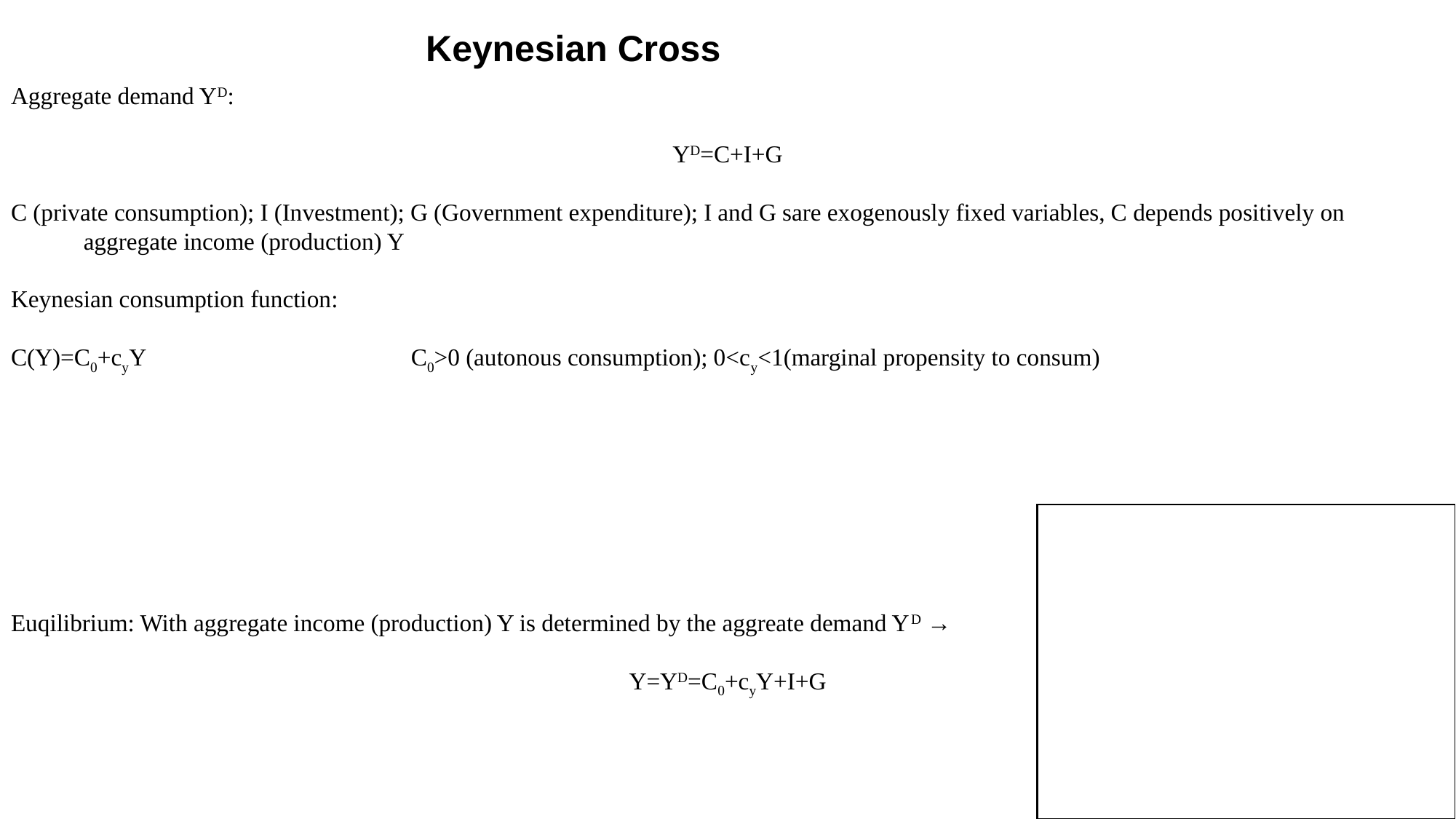

Keynesian Cross
Aggregate demand YD:

YD=C+I+G

C (private consumption); I (Investment); G (Government expenditure); I and G sare exogenously fixed variables, C depends positively on aggregate income (production) Y

Keynesian consumption function:

C(Y)=C0+cyY			C0>0 (autonous consumption); 0<cy<1(marginal propensity to consum)

Euqilibrium: With aggregate income (production) Y is determined by the aggreate demand YD →

Y=YD=C0+cyY+I+G